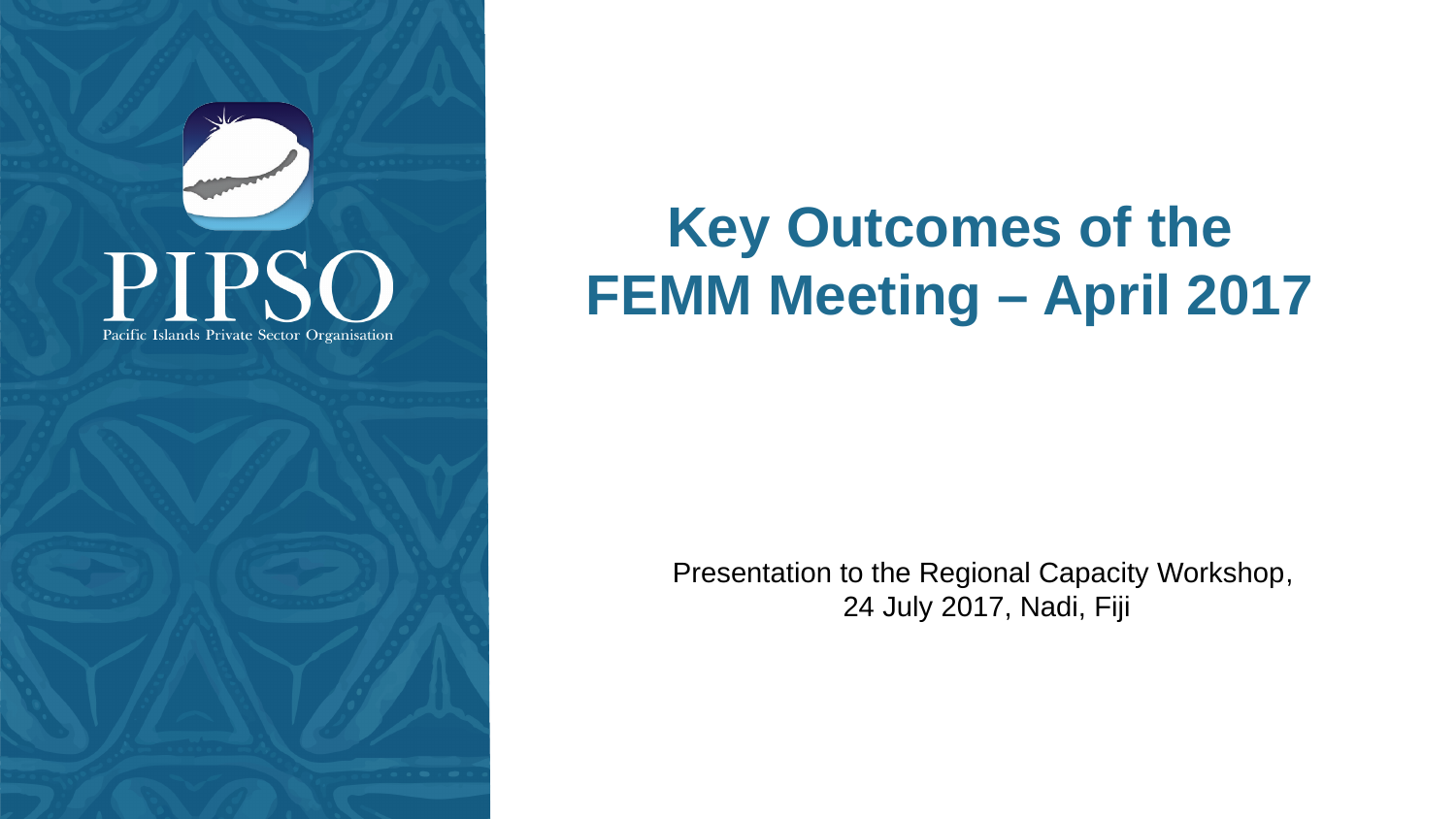

# Key Outcomes of the FEMM Meeting – April 2017
Presentation to the Regional Capacity Workshop,
24 July 2017, Nadi, Fiji